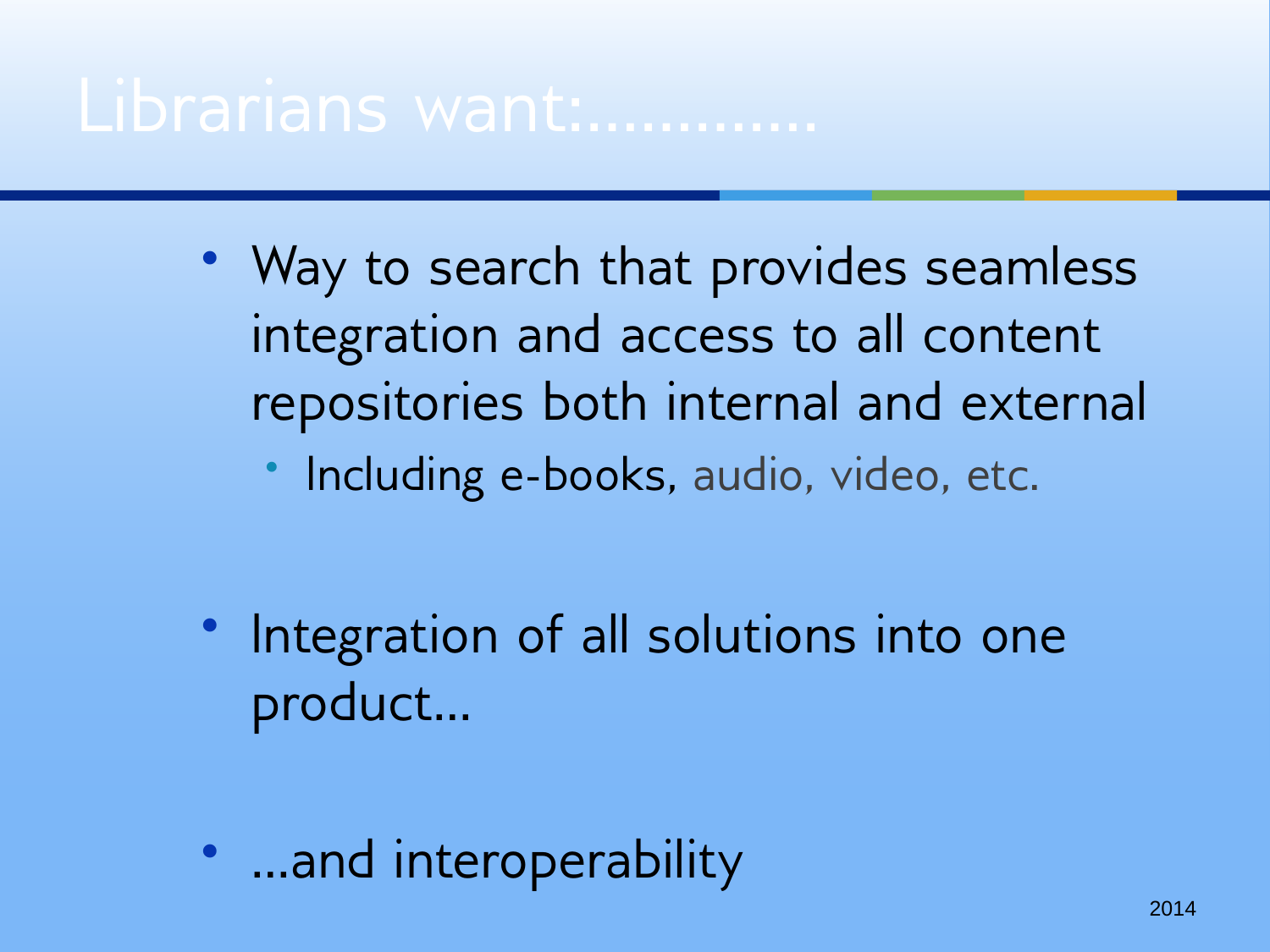

# Librarians want:………….
Way to search that provides seamless integration and access to all content repositories both internal and external
Including e-books, audio, video, etc.

Integration of all solutions into one product…

…and interoperability

2014